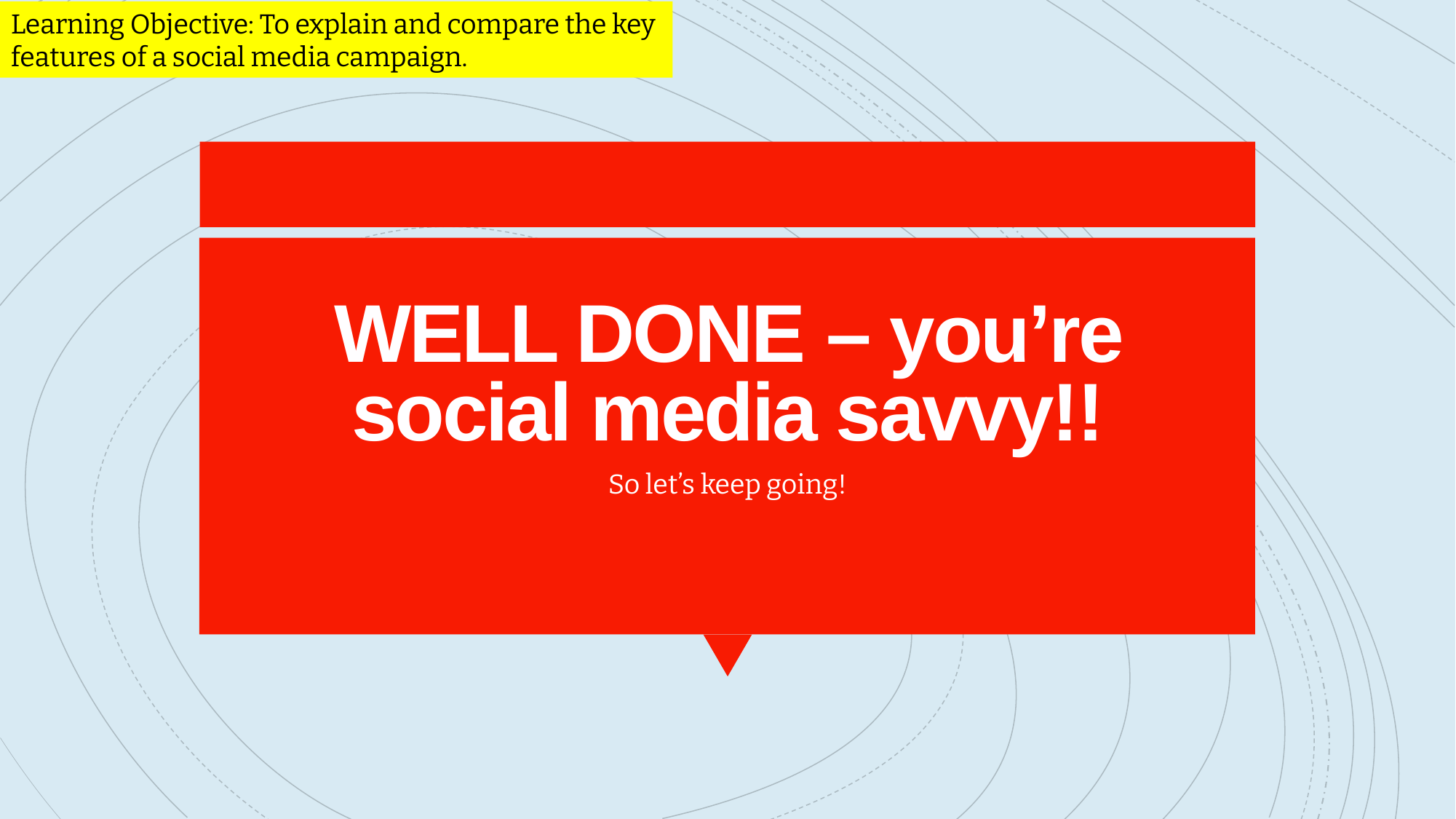

Learning Objective: To explain and compare the key features of a social media campaign.
# WELL DONE – you’re social media savvy!!
So let’s keep going!